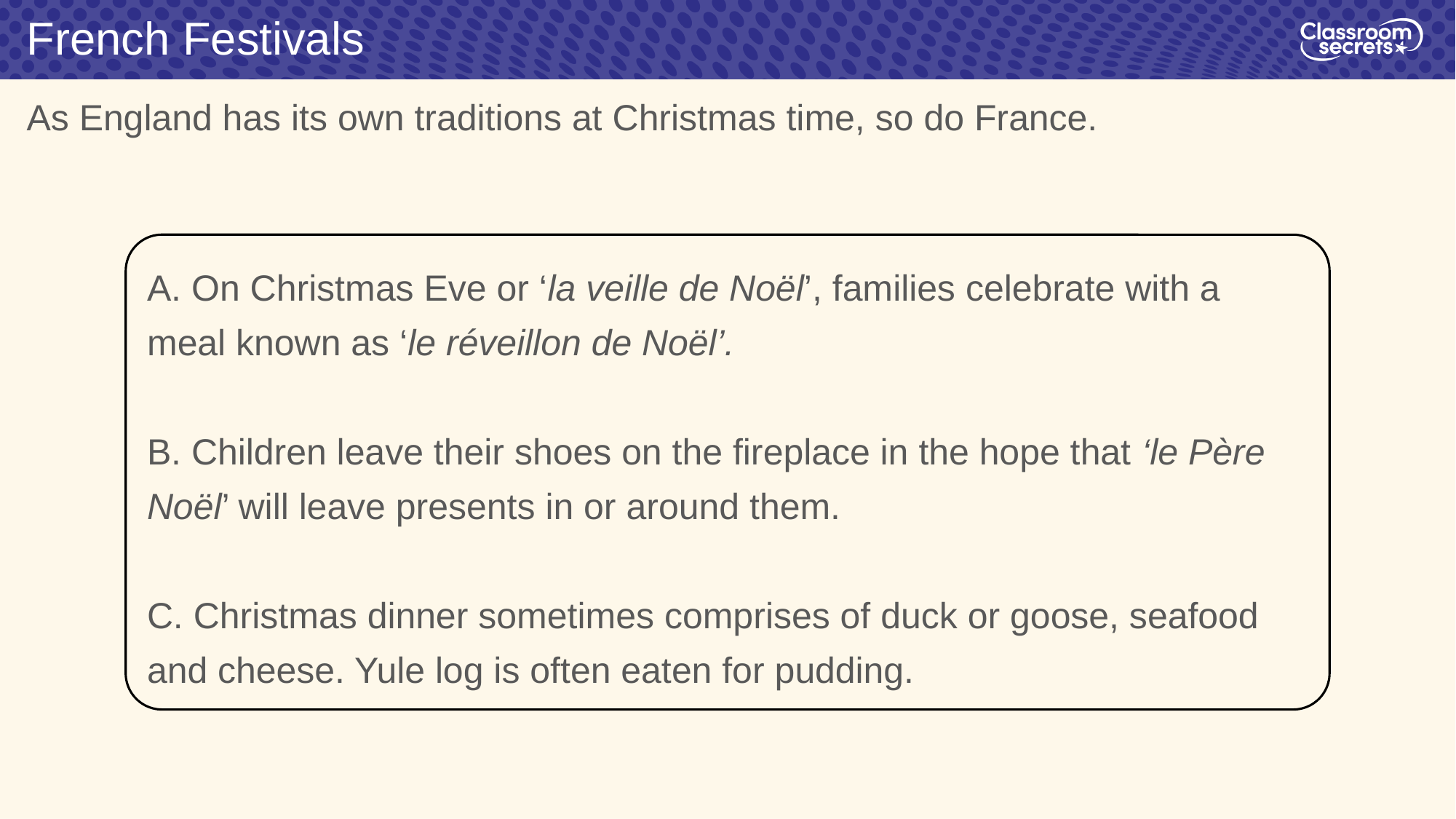

French Festivals
As England has its own traditions at Christmas time, so do France.
A. On Christmas Eve or ‘la veille de Noël’, families celebrate with a meal known as ‘le réveillon de Noël’.

B. Children leave their shoes on the fireplace in the hope that ‘le Père Noël’ will leave presents in or around them.

C. Christmas dinner sometimes comprises of duck or goose, seafood and cheese. Yule log is often eaten for pudding.